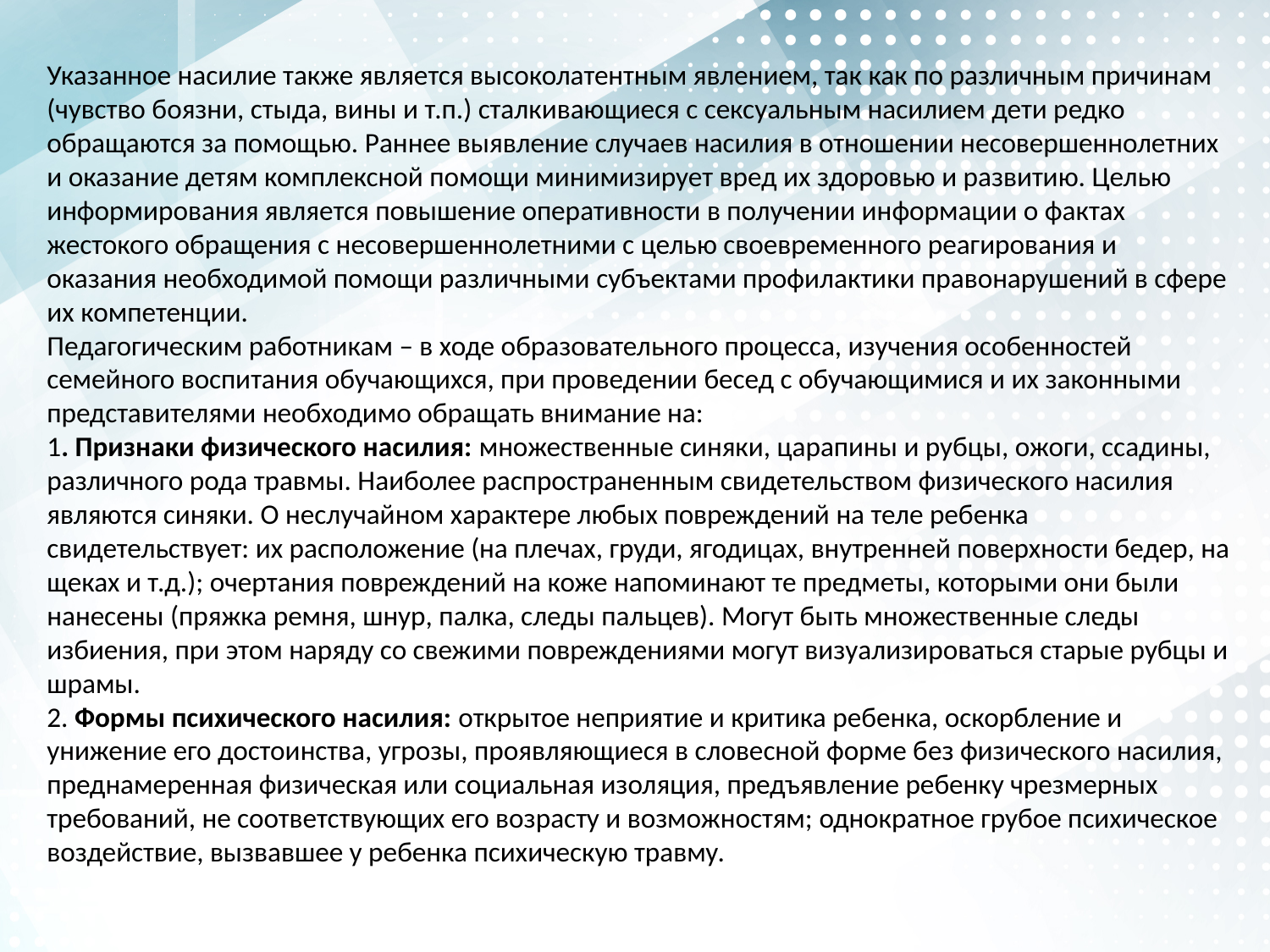

Указанное насилие также является высоколатентным явлением, так как по различным причинам (чувство боязни, стыда, вины и т.п.) сталкивающиеся с сексуальным насилием дети редко обращаются за помощью. Раннее выявление случаев насилия в отношении несовершеннолетних и оказание детям комплексной помощи минимизирует вред их здоровью и развитию. Целью информирования является повышение оперативности в получении информации о фактах жестокого обращения с несовершеннолетними с целью своевременного реагирования и оказания необходимой помощи различными субъектами профилактики правонарушений в сфере их компетенции.
Педагогическим работникам – в ходе образовательного процесса, изучения особенностей семейного воспитания обучающихся, при проведении бесед с обучающимися и их законными представителями необходимо обращать внимание на:
1. Признаки физического насилия: множественные синяки, царапины и рубцы, ожоги, ссадины, различного рода травмы. Наиболее распространенным свидетельством физического насилия являются синяки. О неслучайном характере любых повреждений на теле ребенка свидетельствует: их расположение (на плечах, груди, ягодицах, внутренней поверхности бедер, на щеках и т.д.); очертания повреждений на коже напоминают те предметы, которыми они были нанесены (пряжка ремня, шнур, палка, следы пальцев). Могут быть множественные следы избиения, при этом наряду со свежими повреждениями могут визуализироваться старые рубцы и шрамы.
2. Формы психического насилия: открытое неприятие и критика ребенка, оскорбление и унижение его достоинства, угрозы, проявляющиеся в словесной форме без физического насилия, преднамеренная физическая или социальная изоляция, предъявление ребенку чрезмерных требований, не соответствующих его возрасту и возможностям; однократное грубое психическое воздействие, вызвавшее у ребенка психическую травму.